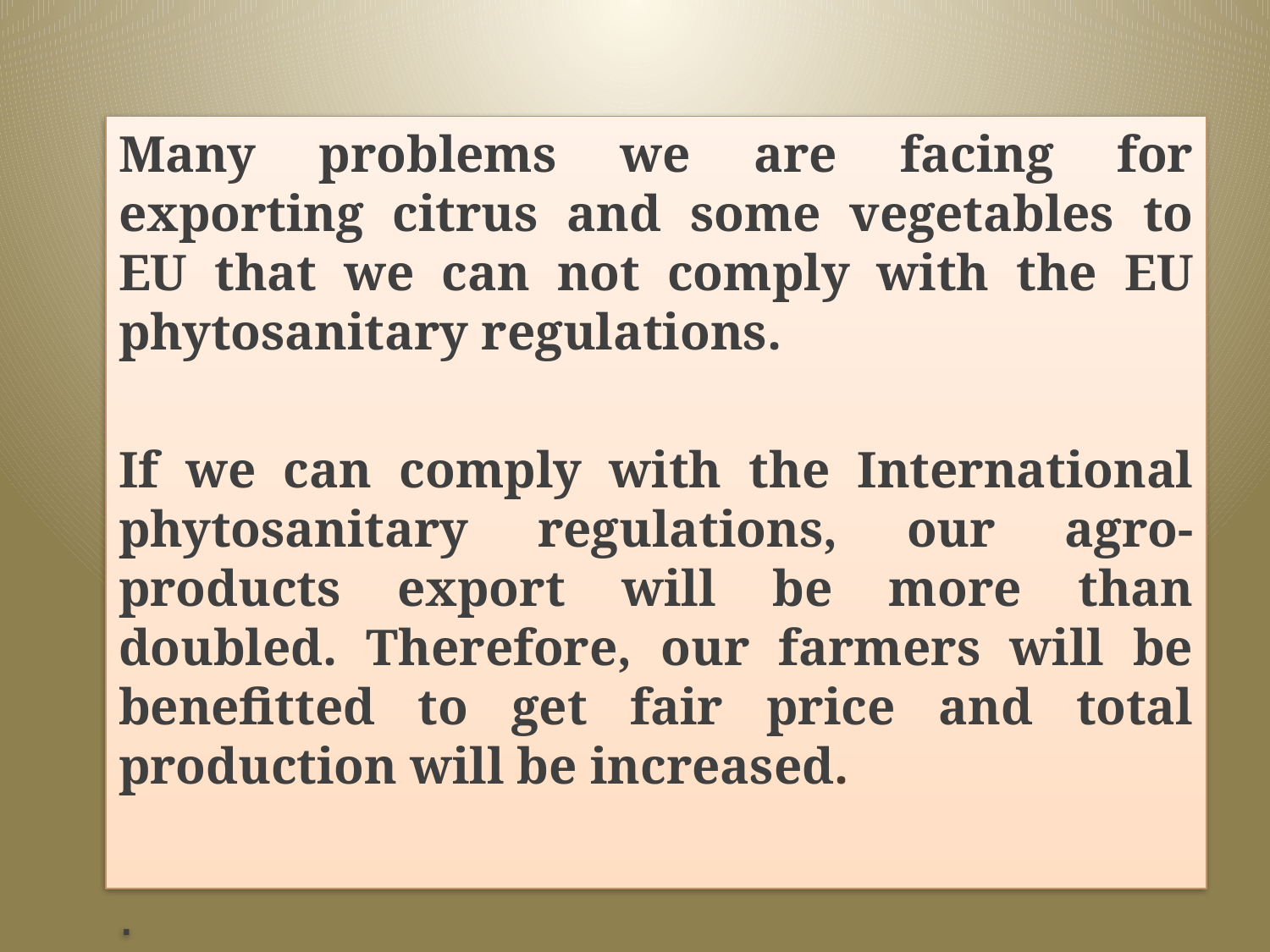

Many problems we are facing for exporting citrus and some vegetables to EU that we can not comply with the EU phytosanitary regulations.

If we can comply with the International phytosanitary regulations, our agro-products export will be more than doubled. Therefore, our farmers will be benefitted to get fair price and total production will be increased.

.